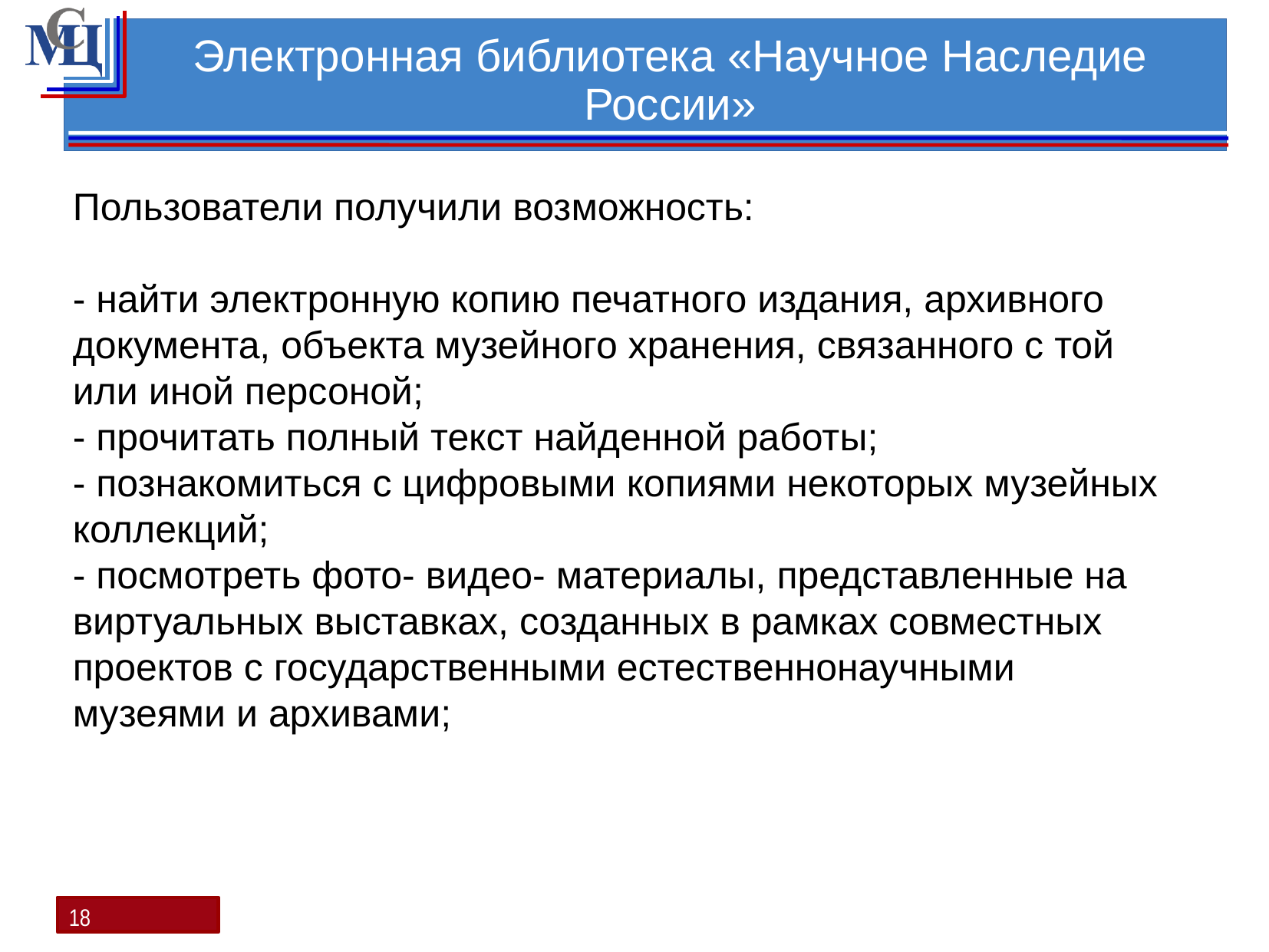

# Электронная библиотека «Научное Наследие России»
Пользователи получили возможность:

- найти электронную копию печатного издания, архивного документа, объекта музейного хранения, связанного с той или иной персоной;
- прочитать полный текст найденной работы;
- познакомиться с цифровыми копиями некоторых музейных коллекций;
- посмотреть фото- видео- материалы, представленные на виртуальных выставках, созданных в рамках совместных проектов с государственными естественнонаучными музеями и архивами;